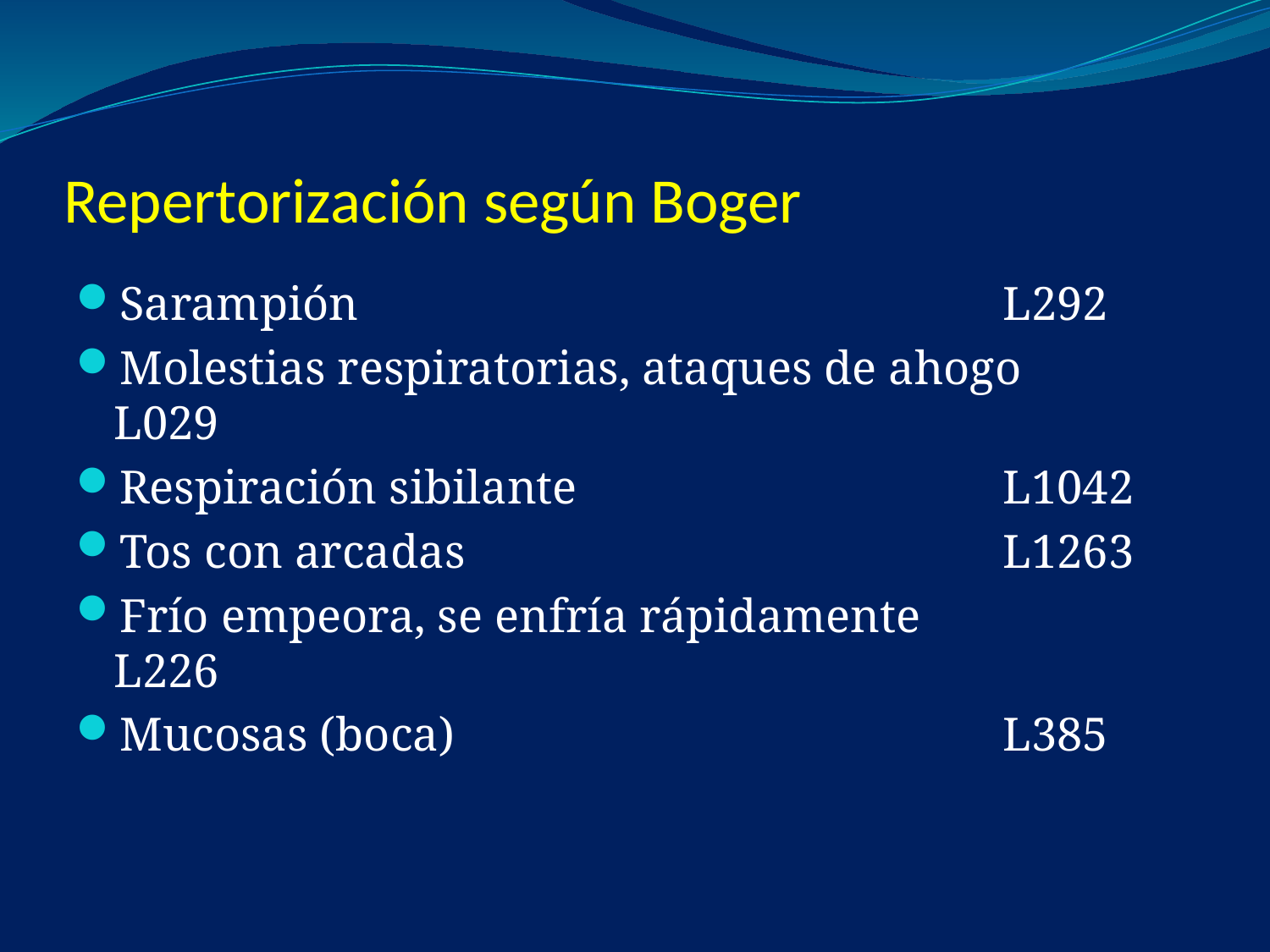

# Repertorización según Boger
Sarampión						L292
Molestias respiratorias, ataques de ahogo	L029
Respiración sibilante				L1042
Tos con arcadas					L1263
Frío empeora, se enfría rápidamente		L226
Mucosas (boca)					L385